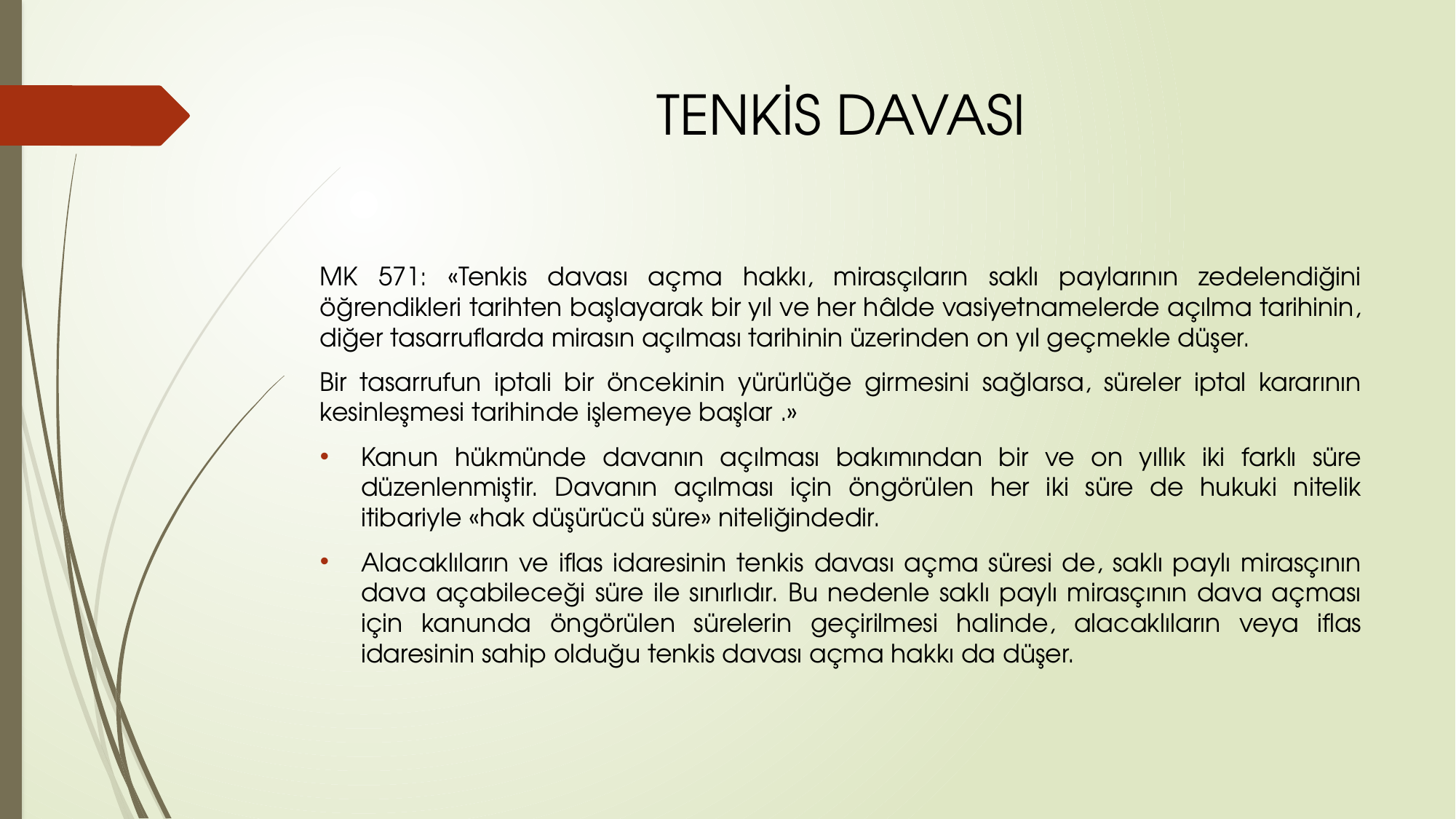

# TENKİS DAVASI
MK 571: «Tenkis davası açma hakkı, mirasçıların saklı paylarının zedelendiğini öğrendikleri tarihten başlayarak bir yıl ve her hâlde vasiyetnamelerde açılma tarihinin, diğer tasarruflarda mirasın açılması tarihinin üzerinden on yıl geçmekle düşer.
Bir tasarrufun iptali bir öncekinin yürürlüğe girmesini sağlarsa, süreler iptal kararının kesinleşmesi tarihinde işlemeye başlar .»
Kanun hükmünde davanın açılması bakımından bir ve on yıllık iki farklı süre düzenlenmiştir. Davanın açılması için öngörülen her iki süre de hukuki nitelik itibariyle «hak düşürücü süre» niteliğindedir.
Alacaklıların ve iflas idaresinin tenkis davası açma süresi de, saklı paylı mirasçının dava açabileceği süre ile sınırlıdır. Bu nedenle saklı paylı mirasçının dava açması için kanunda öngörülen sürelerin geçirilmesi halinde, alacaklıların veya iflas idaresinin sahip olduğu tenkis davası açma hakkı da düşer.